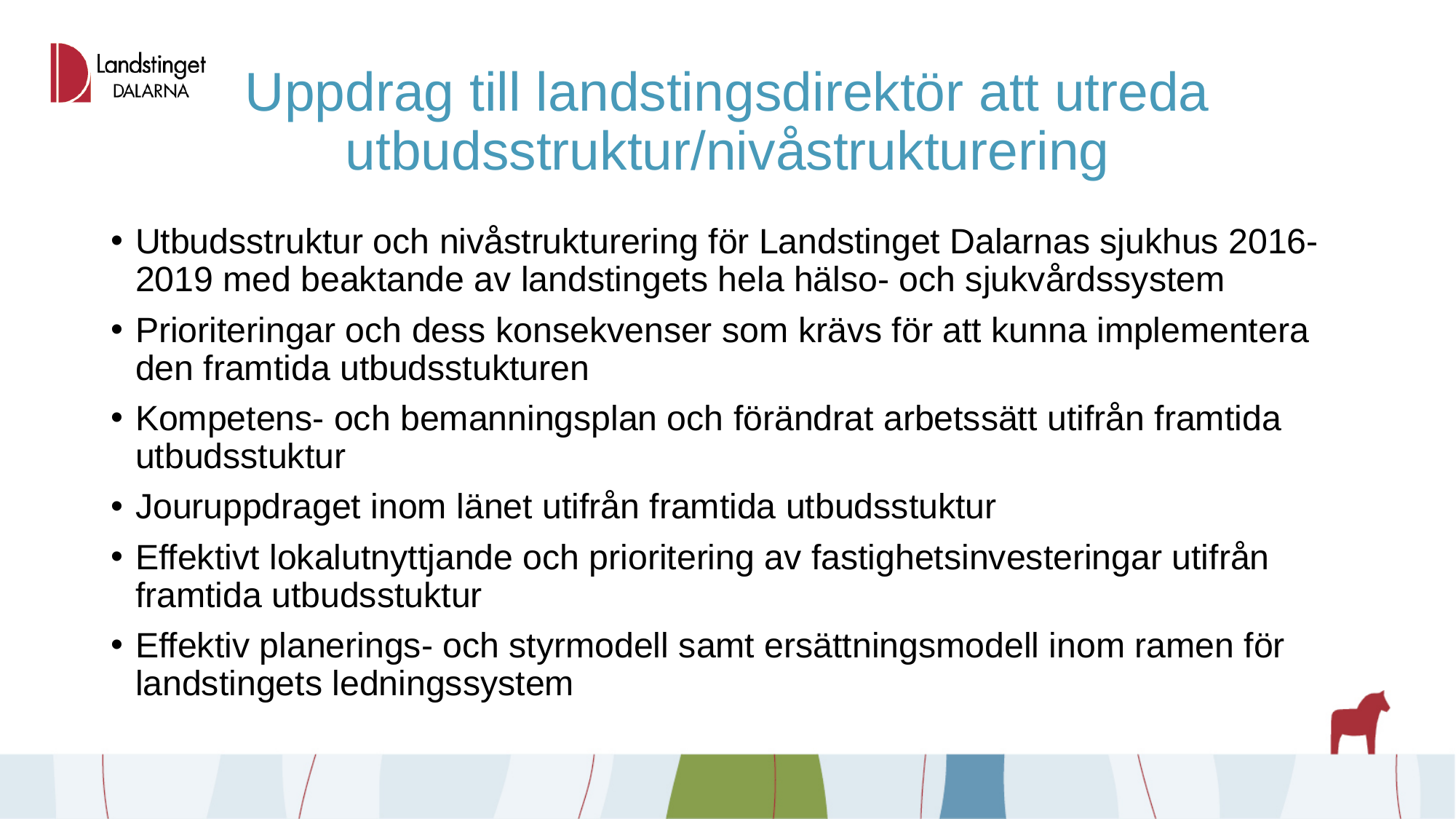

# Uppdrag till landstingsdirektör att utreda utbudsstruktur/nivåstrukturering
Utbudsstruktur och nivåstrukturering för Landstinget Dalarnas sjukhus 2016-2019 med beaktande av landstingets hela hälso- och sjukvårdssystem
Prioriteringar och dess konsekvenser som krävs för att kunna implementera den framtida utbudsstukturen
Kompetens- och bemanningsplan och förändrat arbetssätt utifrån framtida utbudsstuktur
Jouruppdraget inom länet utifrån framtida utbudsstuktur
Effektivt lokalutnyttjande och prioritering av fastighetsinvesteringar utifrån framtida utbudsstuktur
Effektiv planerings- och styrmodell samt ersättningsmodell inom ramen för landstingets ledningssystem